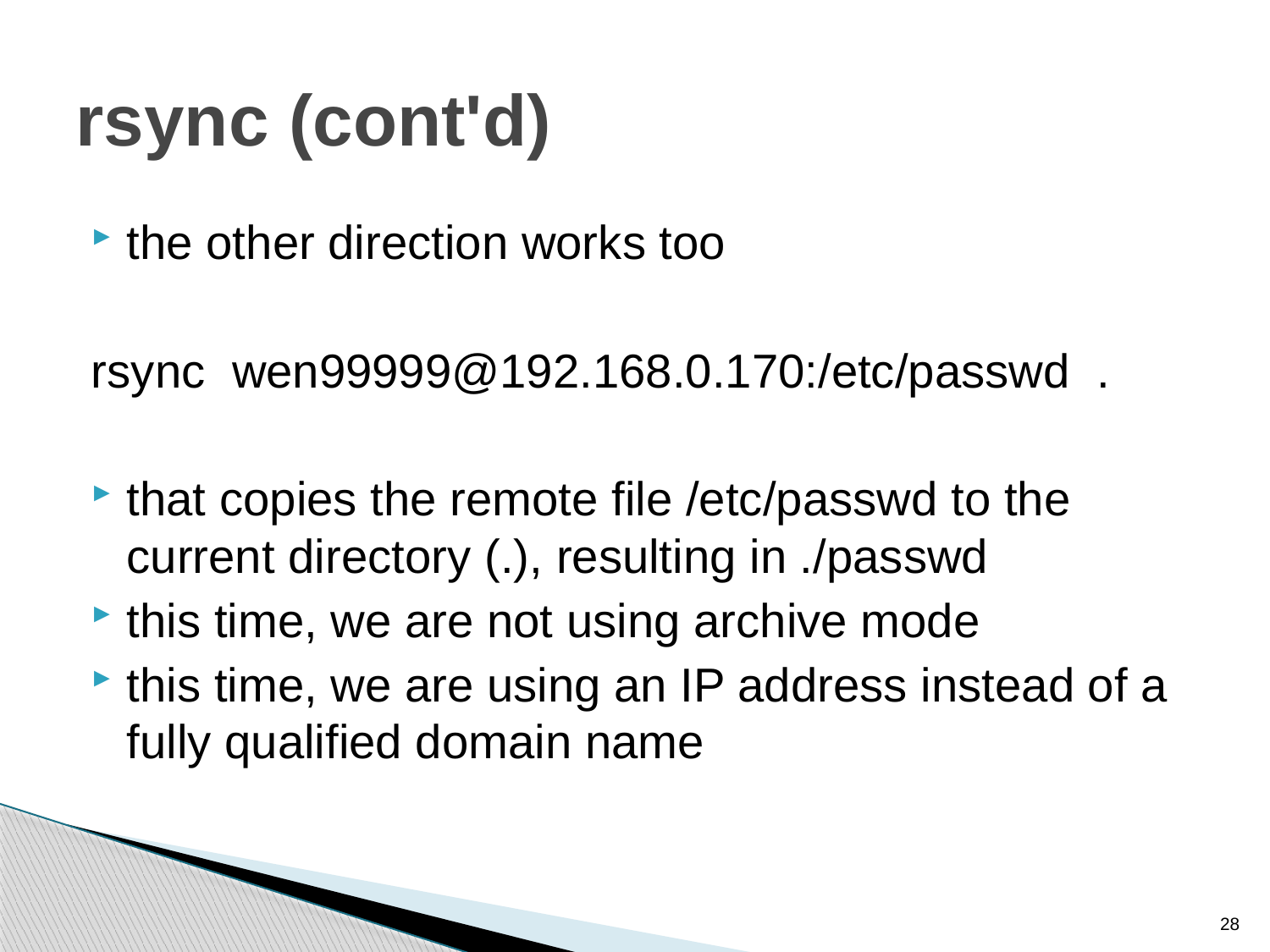

# rsync (cont'd)
the other direction works too

rsync  wen99999@192.168.0.170:/etc/passwd  .

that copies the remote file /etc/passwd to the current directory (.), resulting in ./passwd
this time, we are not using archive mode
this time, we are using an IP address instead of a fully qualified domain name
28